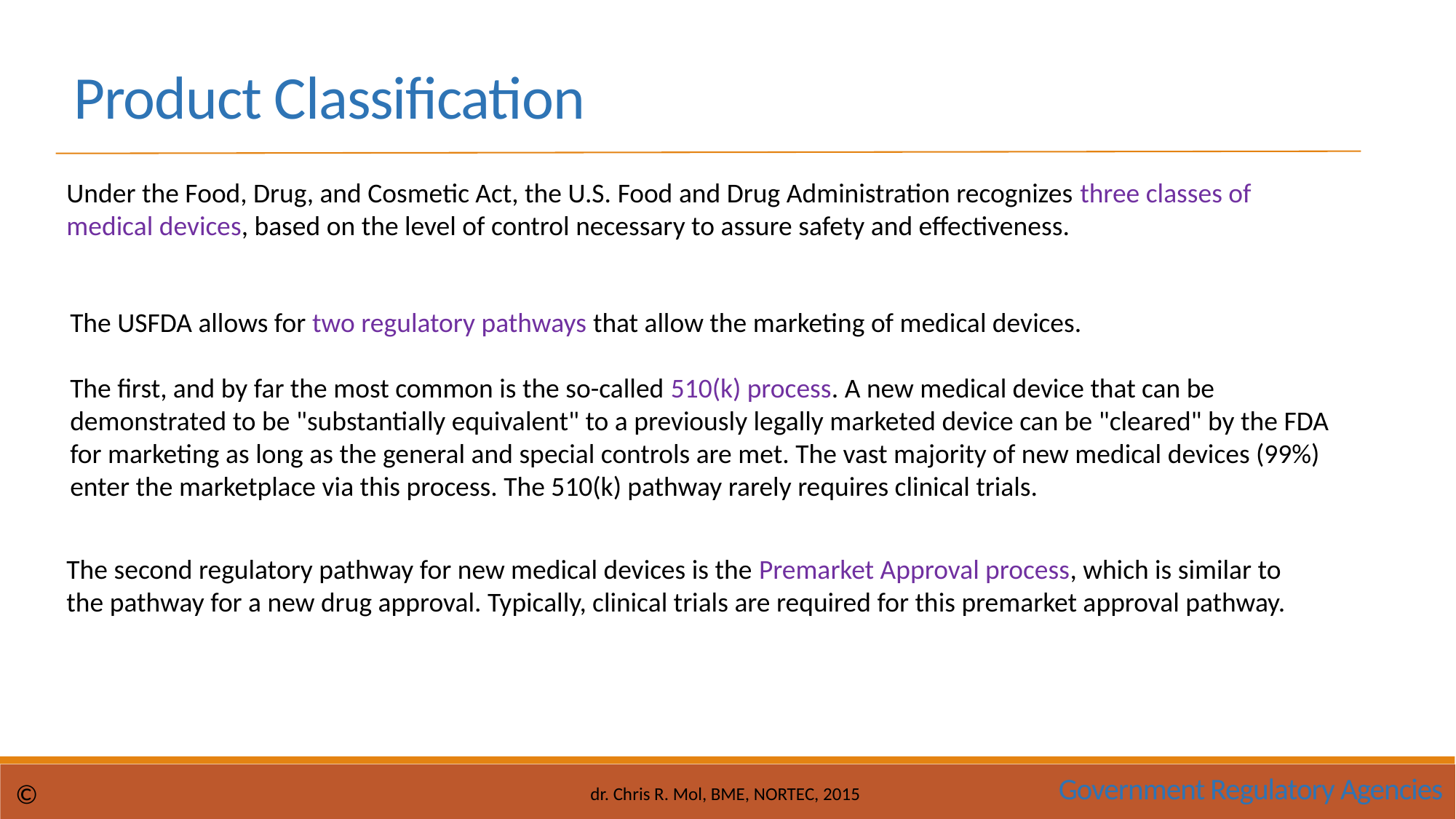

Product Classification
Under the Food, Drug, and Cosmetic Act, the U.S. Food and Drug Administration recognizes three classes of medical devices, based on the level of control necessary to assure safety and effectiveness.
The USFDA allows for two regulatory pathways that allow the marketing of medical devices.

The first, and by far the most common is the so-called 510(k) process. A new medical device that can be demonstrated to be "substantially equivalent" to a previously legally marketed device can be "cleared" by the FDA for marketing as long as the general and special controls are met. The vast majority of new medical devices (99%) enter the marketplace via this process. The 510(k) pathway rarely requires clinical trials.
The second regulatory pathway for new medical devices is the Premarket Approval process, which is similar to the pathway for a new drug approval. Typically, clinical trials are required for this premarket approval pathway.
Government Regulatory Agencies
©
dr. Chris R. Mol, BME, NORTEC, 2015